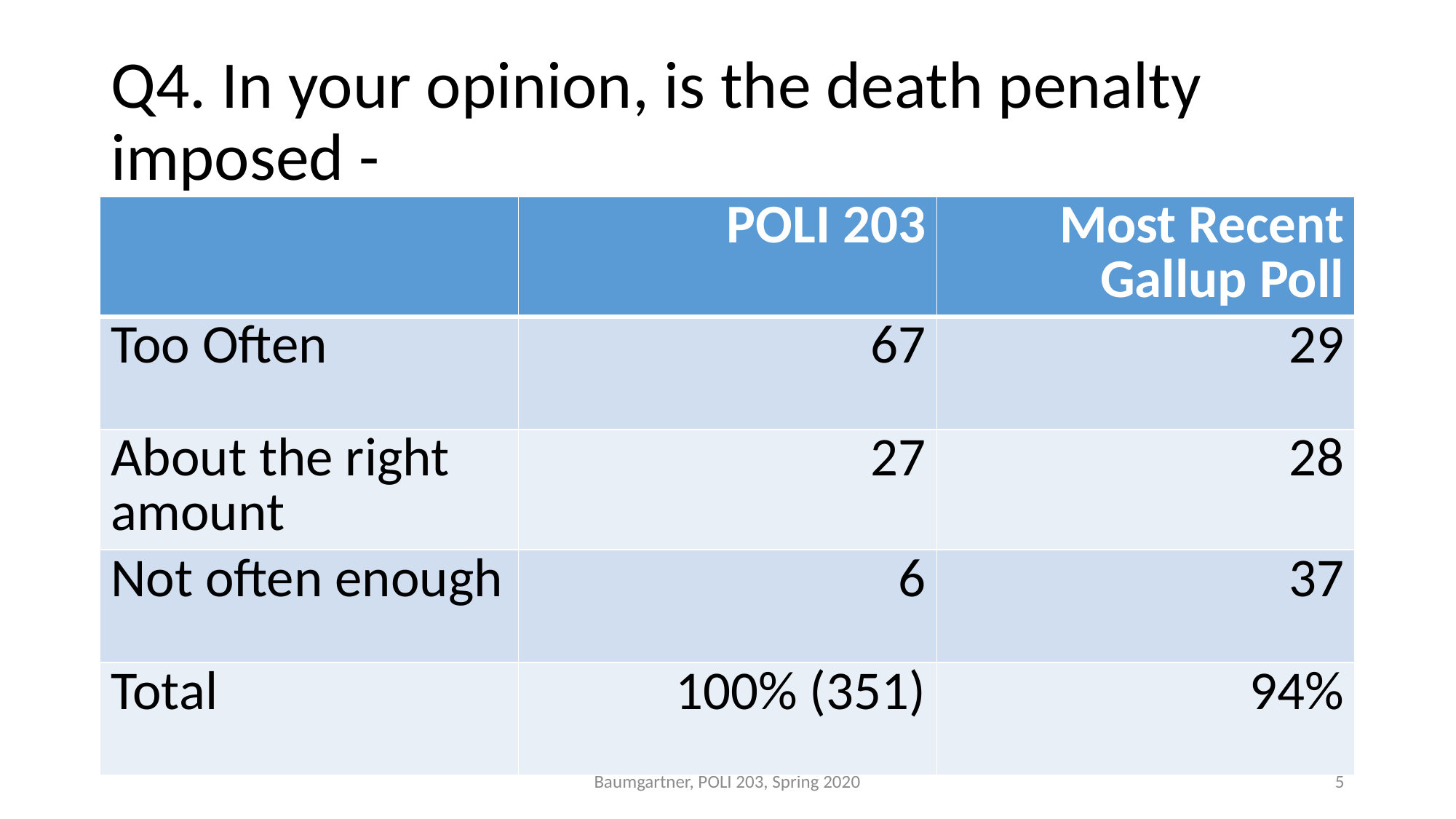

# Q4. In your opinion, is the death penalty imposed -
|  | POLI 203 | Most Recent Gallup Poll |
| --- | --- | --- |
| Too Often | 67 | 29 |
| About the right amount | 27 | 28 |
| Not often enough | 6 | 37 |
| Total | 100% (351) | 94% |
Baumgartner, POLI 203, Spring 2020
5